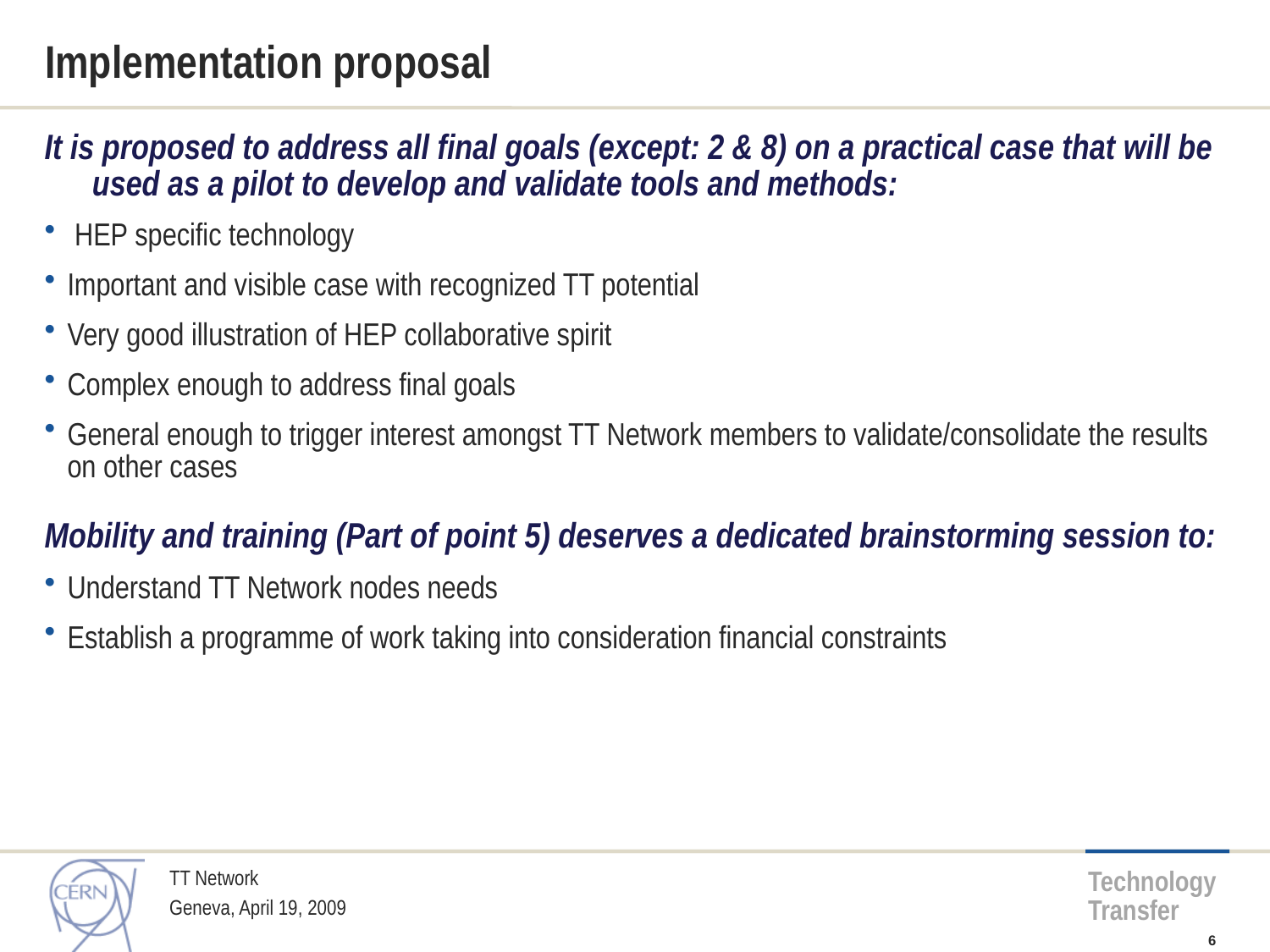

# Implementation proposal
It is proposed to address all final goals (except: 2 & 8) on a practical case that will be used as a pilot to develop and validate tools and methods:
 HEP specific technology
Important and visible case with recognized TT potential
Very good illustration of HEP collaborative spirit
Complex enough to address final goals
General enough to trigger interest amongst TT Network members to validate/consolidate the results on other cases
Mobility and training (Part of point 5) deserves a dedicated brainstorming session to:
Understand TT Network nodes needs
Establish a programme of work taking into consideration financial constraints

TT Network
Geneva, April 19, 2009
6